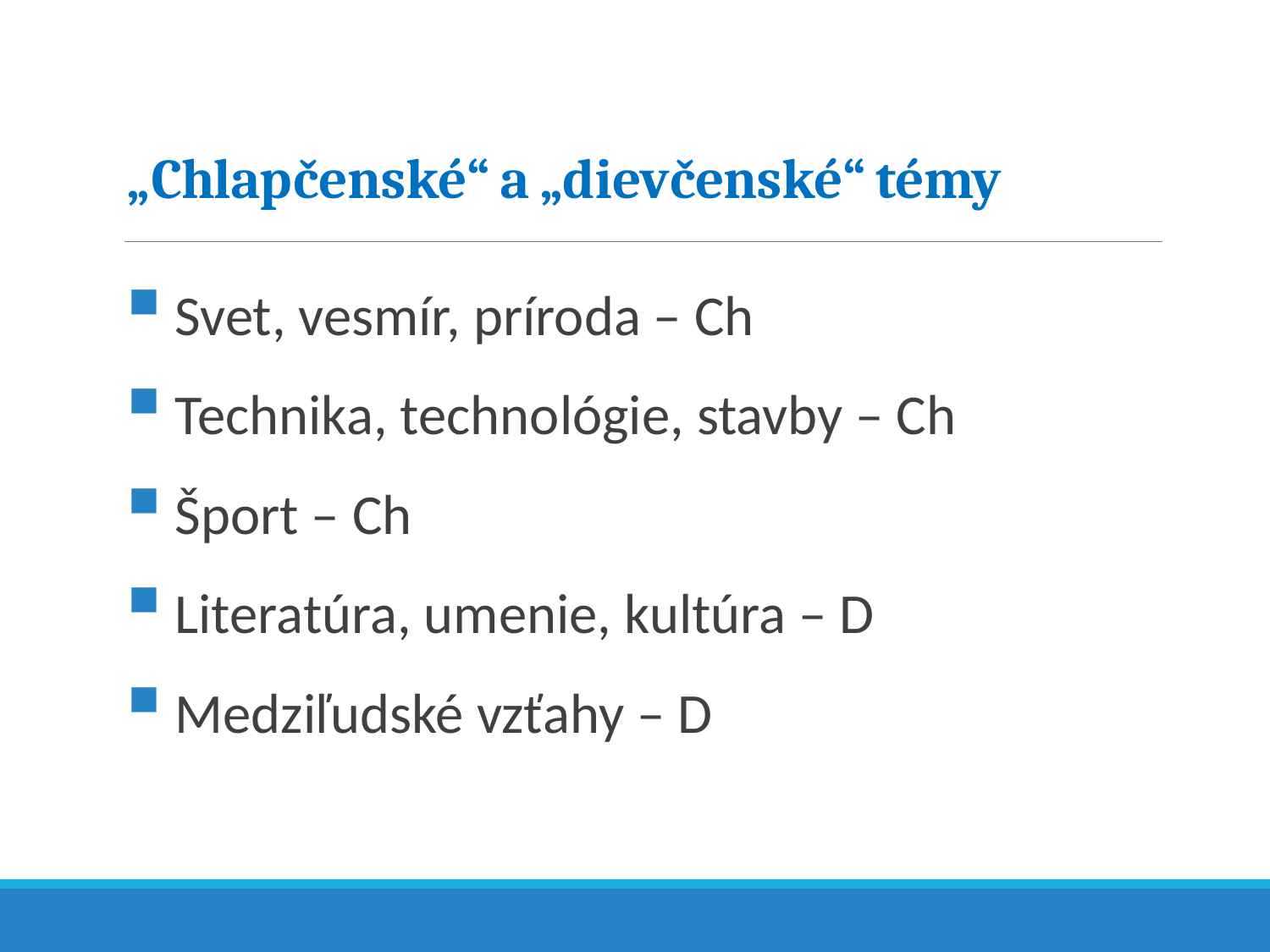

# „Chlapčenské“ a „dievčenské“ témy
Svet, vesmír, príroda – Ch
Technika, technológie, stavby – Ch
Šport – Ch
Literatúra, umenie, kultúra – D
Medziľudské vzťahy – D